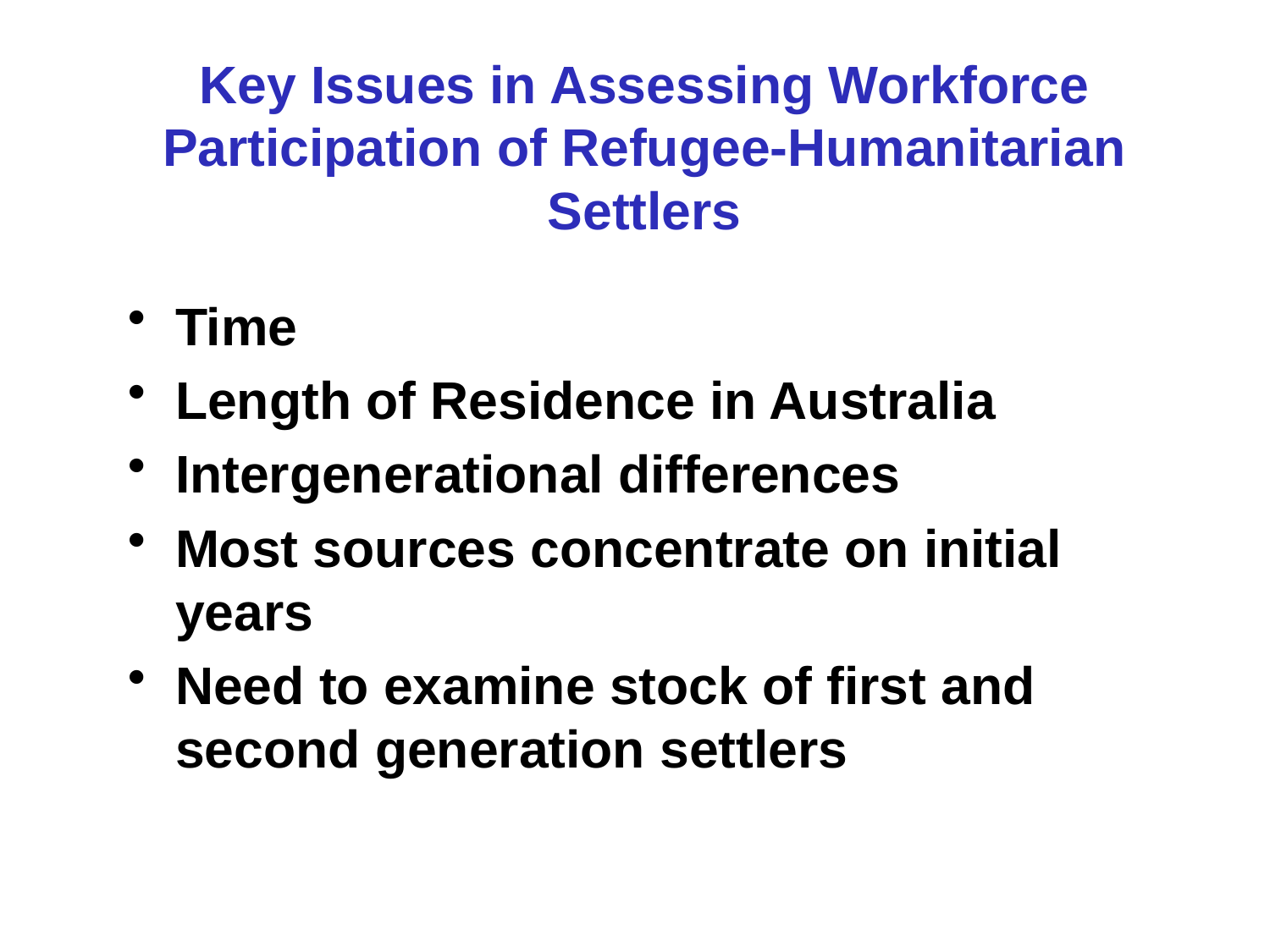

# Key Issues in Assessing Workforce Participation of Refugee-Humanitarian Settlers
Time
Length of Residence in Australia
Intergenerational differences
Most sources concentrate on initial years
Need to examine stock of first and second generation settlers